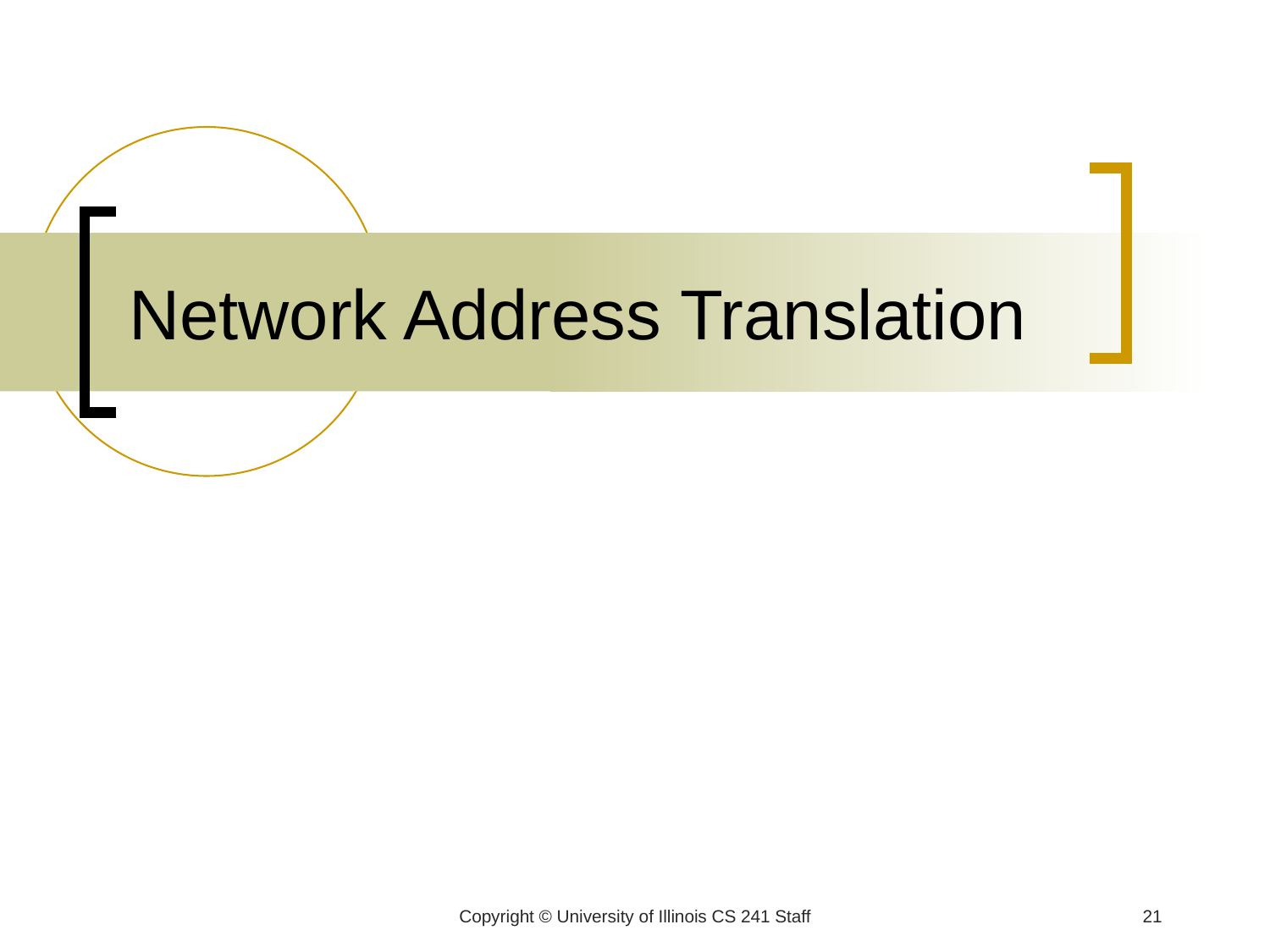

# Network Address Translation

Copyright © University of Illinois CS 241 Staff
21